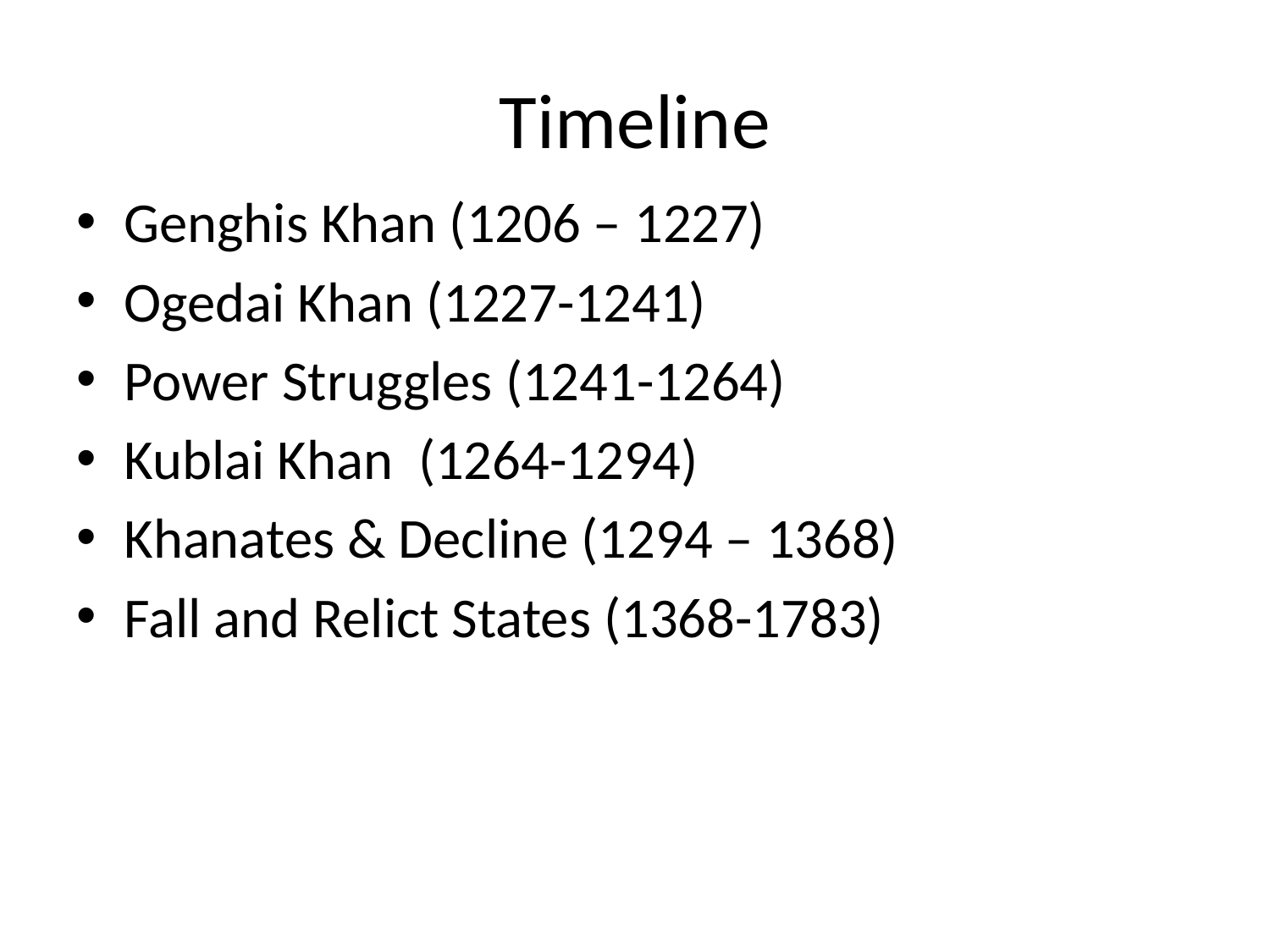

# Timeline
Genghis Khan (1206 – 1227)
Ogedai Khan (1227-1241)
Power Struggles (1241-1264)
Kublai Khan  (1264-1294)
Khanates & Decline (1294 – 1368)
Fall and Relict States (1368-1783)